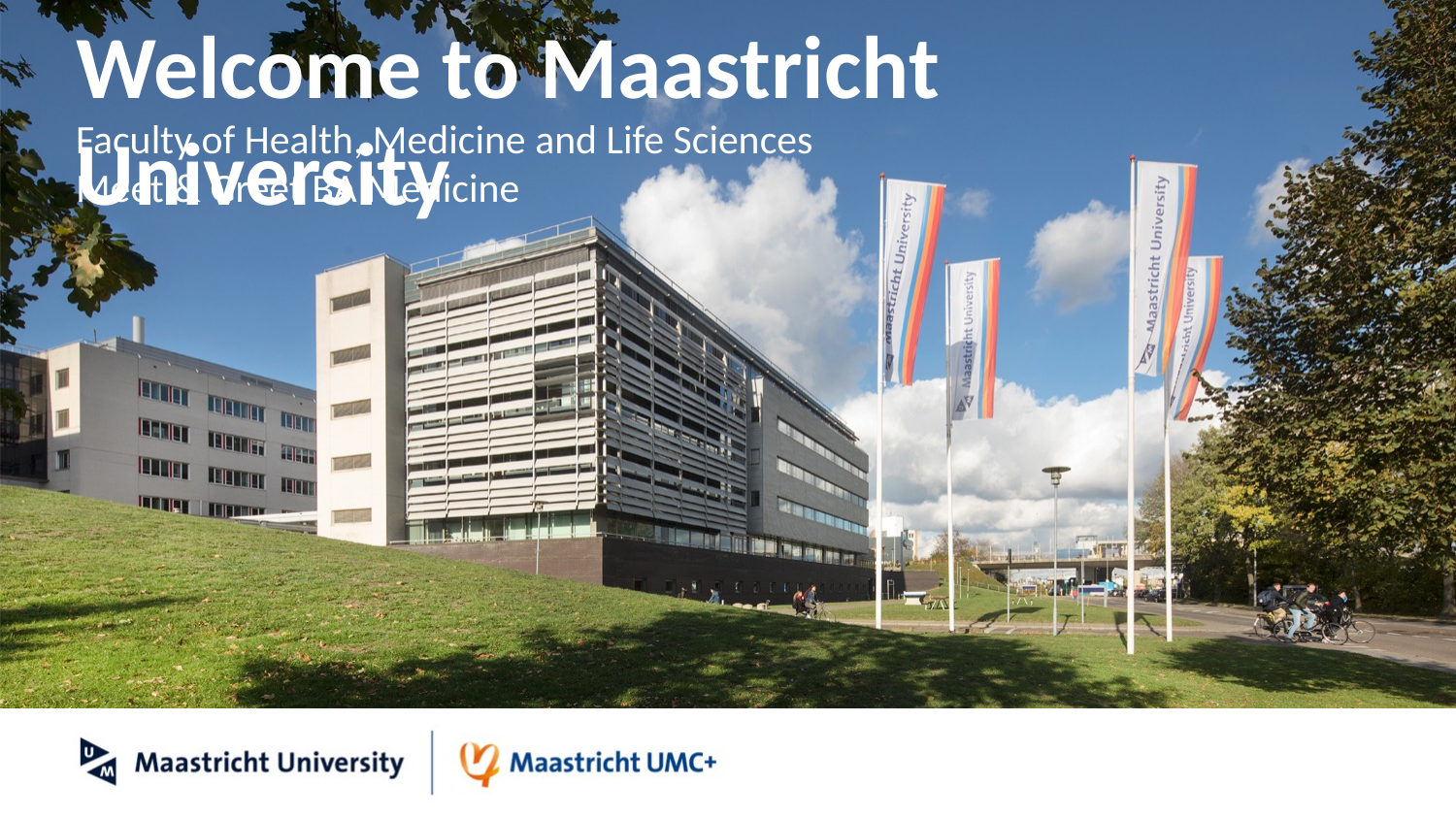

# Welcome to Maastricht University
Faculty of Health, Medicine and Life Sciences
Meet & Greet BA Medicine